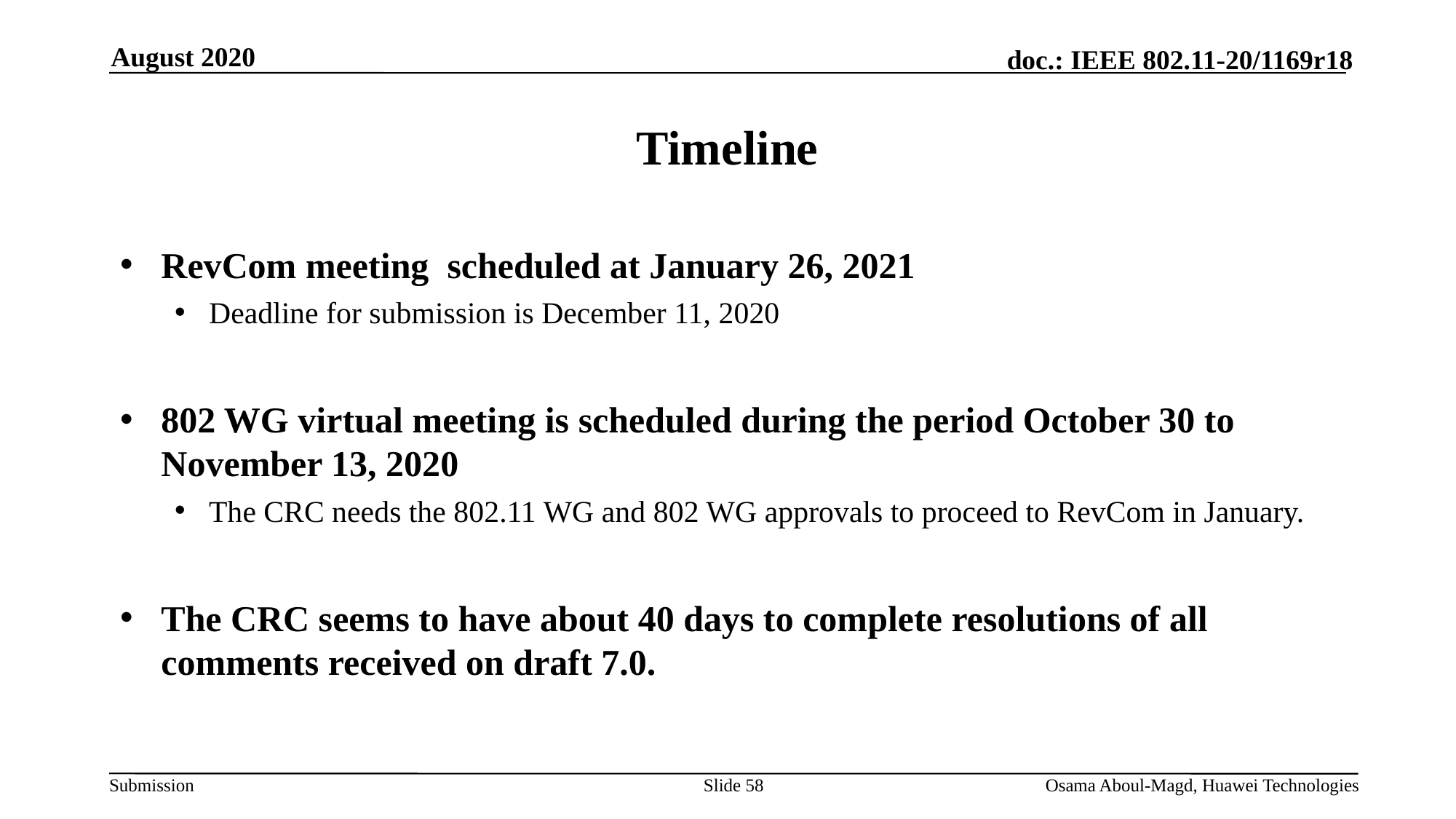

August 2020
# Timeline
RevCom meeting  scheduled at January 26, 2021
Deadline for submission is December 11, 2020

802 WG virtual meeting is scheduled during the period October 30 to November 13, 2020
The CRC needs the 802.11 WG and 802 WG approvals to proceed to RevCom in January.

The CRC seems to have about 40 days to complete resolutions of all comments received on draft 7.0.
Slide 58
Osama Aboul-Magd, Huawei Technologies